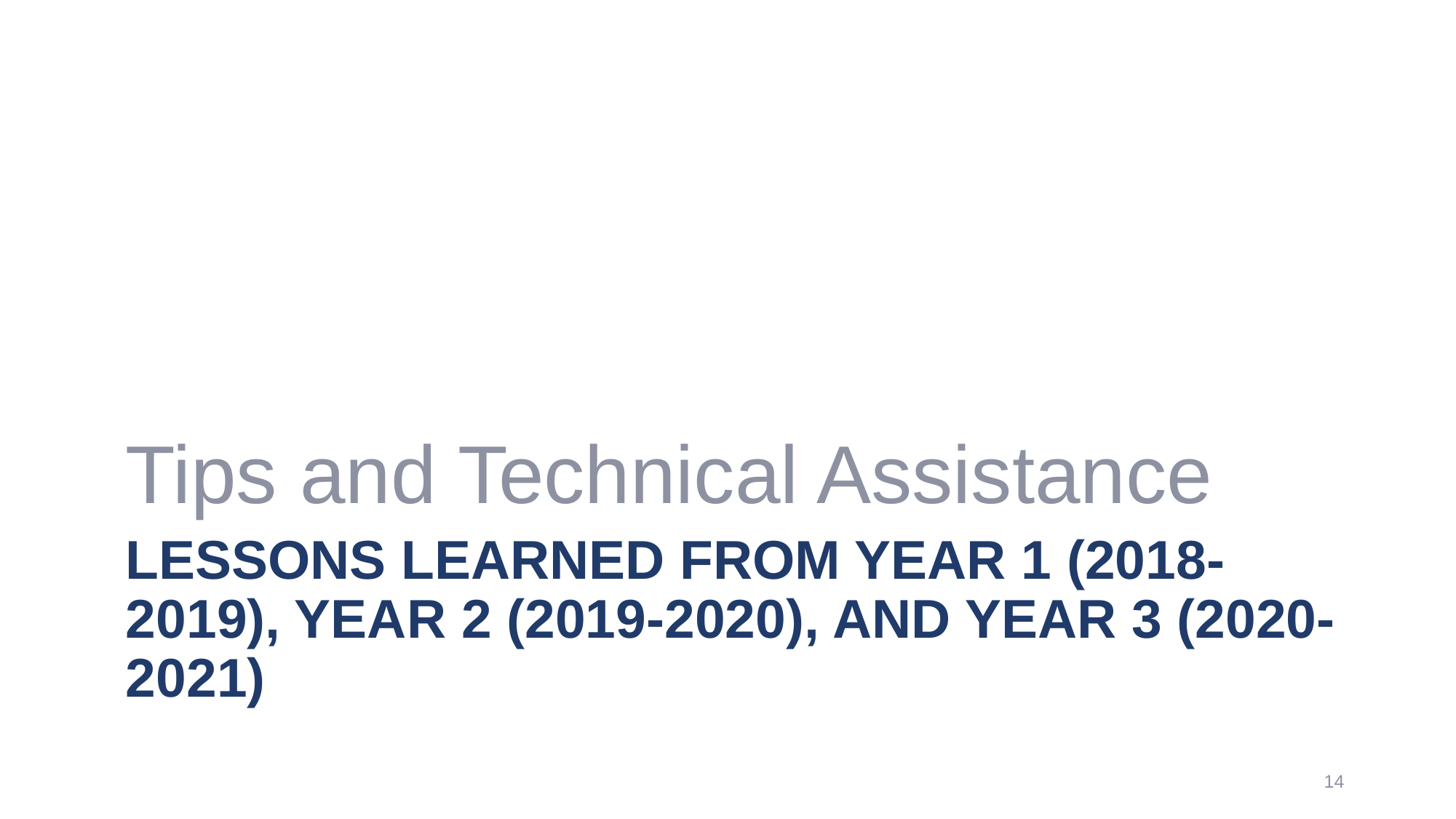

Tips and Technical Assistance
# Lessons learned from year 1 (2018-2019), Year 2 (2019-2020), and Year 3 (2020-2021)
14